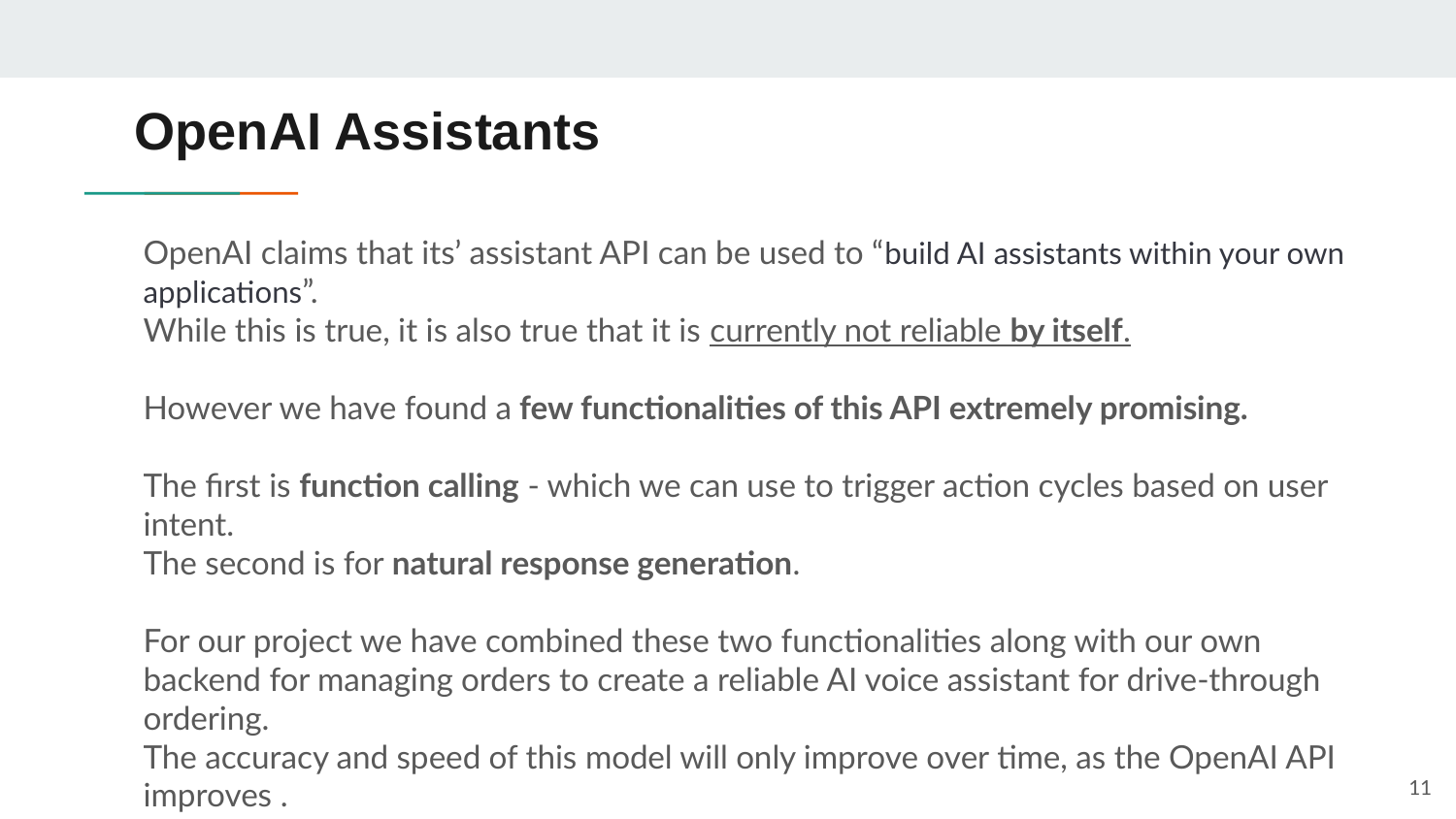

OpenAI Assistants

OpenAI claims that its’ assistant API can be used to “build AI assistants within your own applications”.
While this is true, it is also true that it is currently not reliable by itself.

However we have found a few functionalities of this API extremely promising.

The first is function calling - which we can use to trigger action cycles based on user intent.
The second is for natural response generation.

For our project we have combined these two functionalities along with our own backend for managing orders to create a reliable AI voice assistant for drive-through ordering.
The accuracy and speed of this model will only improve over time, as the OpenAI API improves .
11